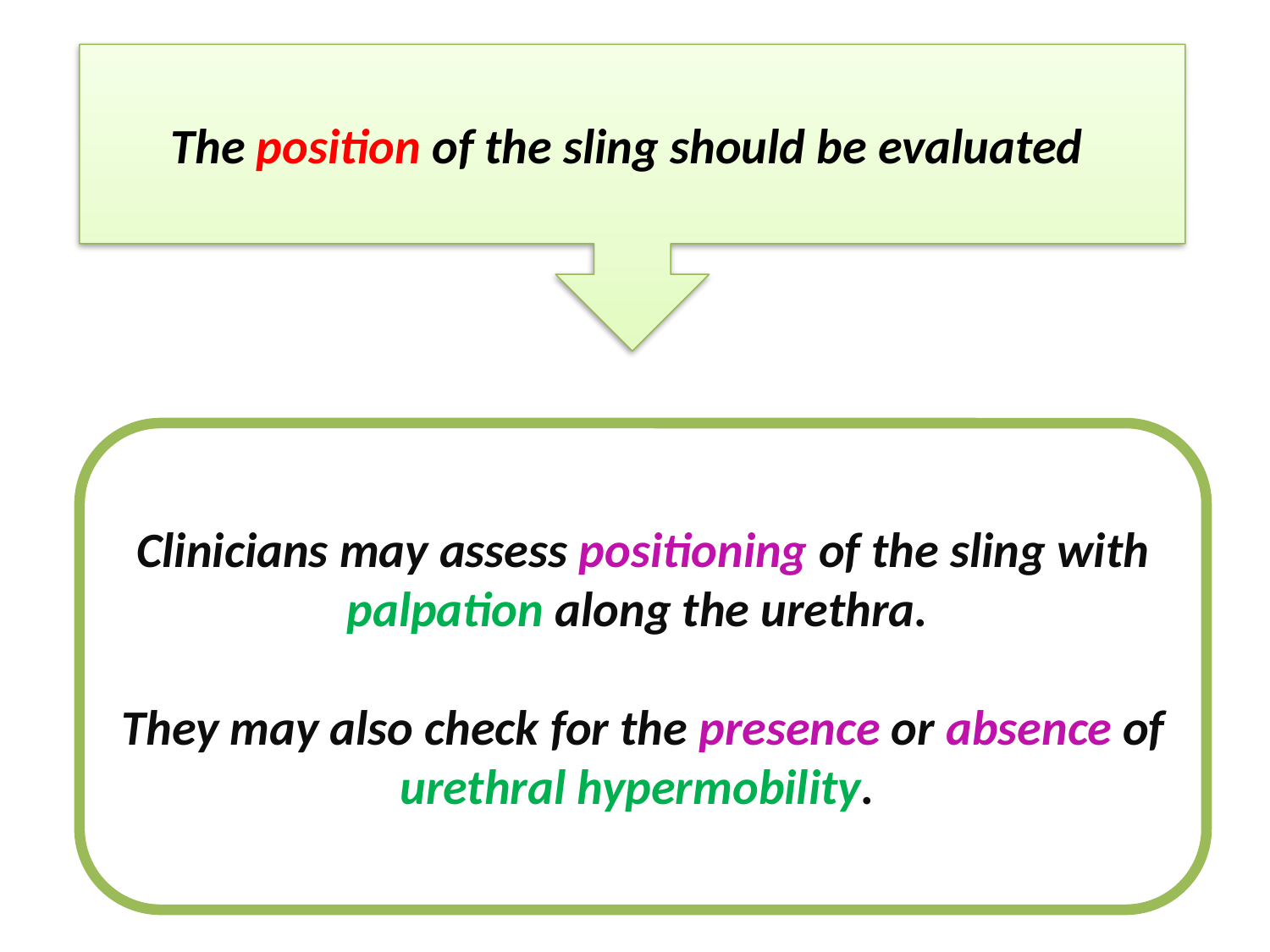

The position of the sling should be evaluated
Clinicians may assess positioning of the sling with palpation along the urethra.

They may also check for the presence or absence of urethral hypermobility.